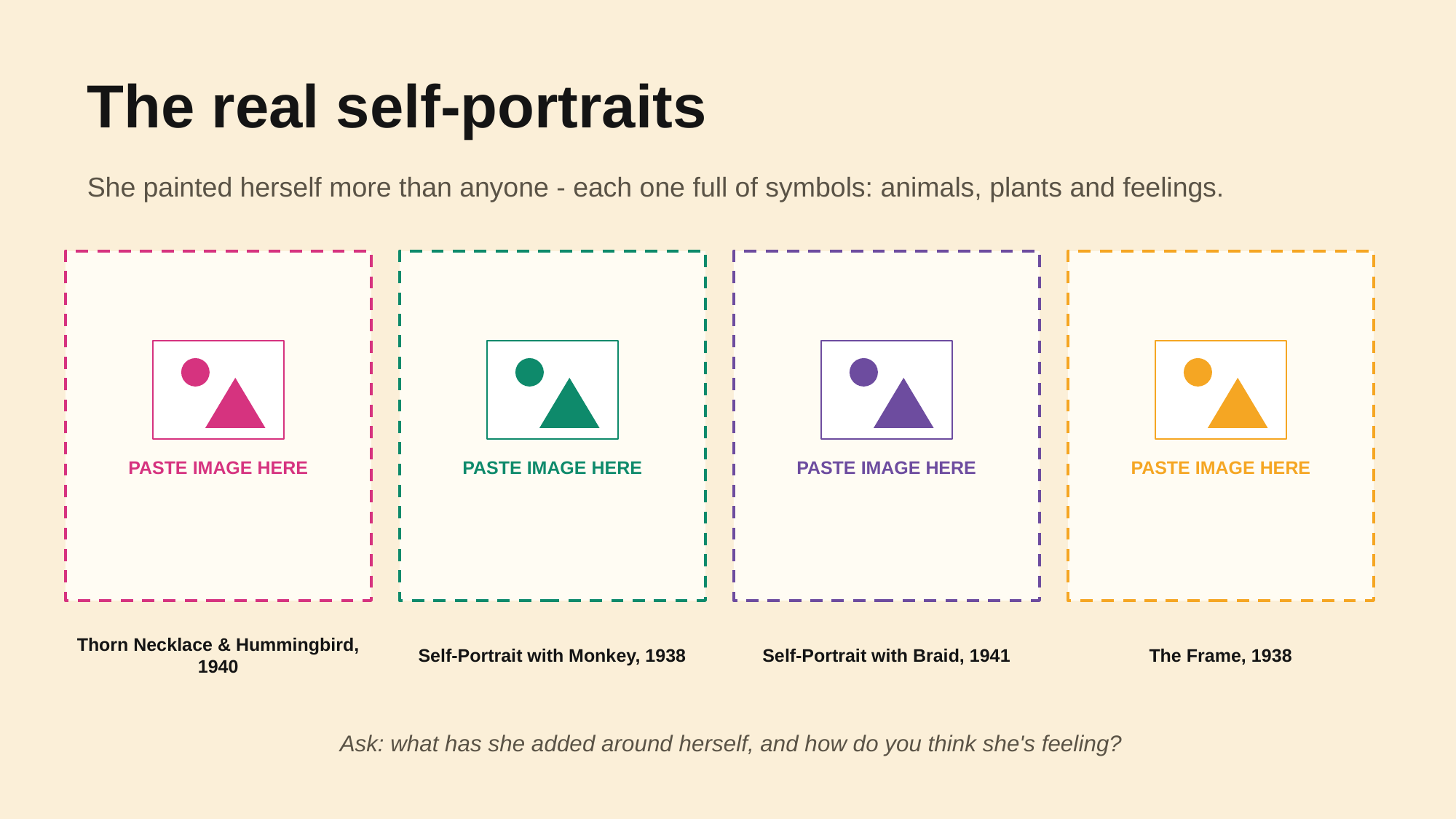

The real self-portraits
She painted herself more than anyone - each one full of symbols: animals, plants and feelings.

PASTE IMAGE HERE
PASTE IMAGE HERE
PASTE IMAGE HERE
PASTE IMAGE HERE
Thorn Necklace & Hummingbird, 1940
Self-Portrait with Monkey, 1938
Self-Portrait with Braid, 1941
The Frame, 1938
Ask: what has she added around herself, and how do you think she's feeling?